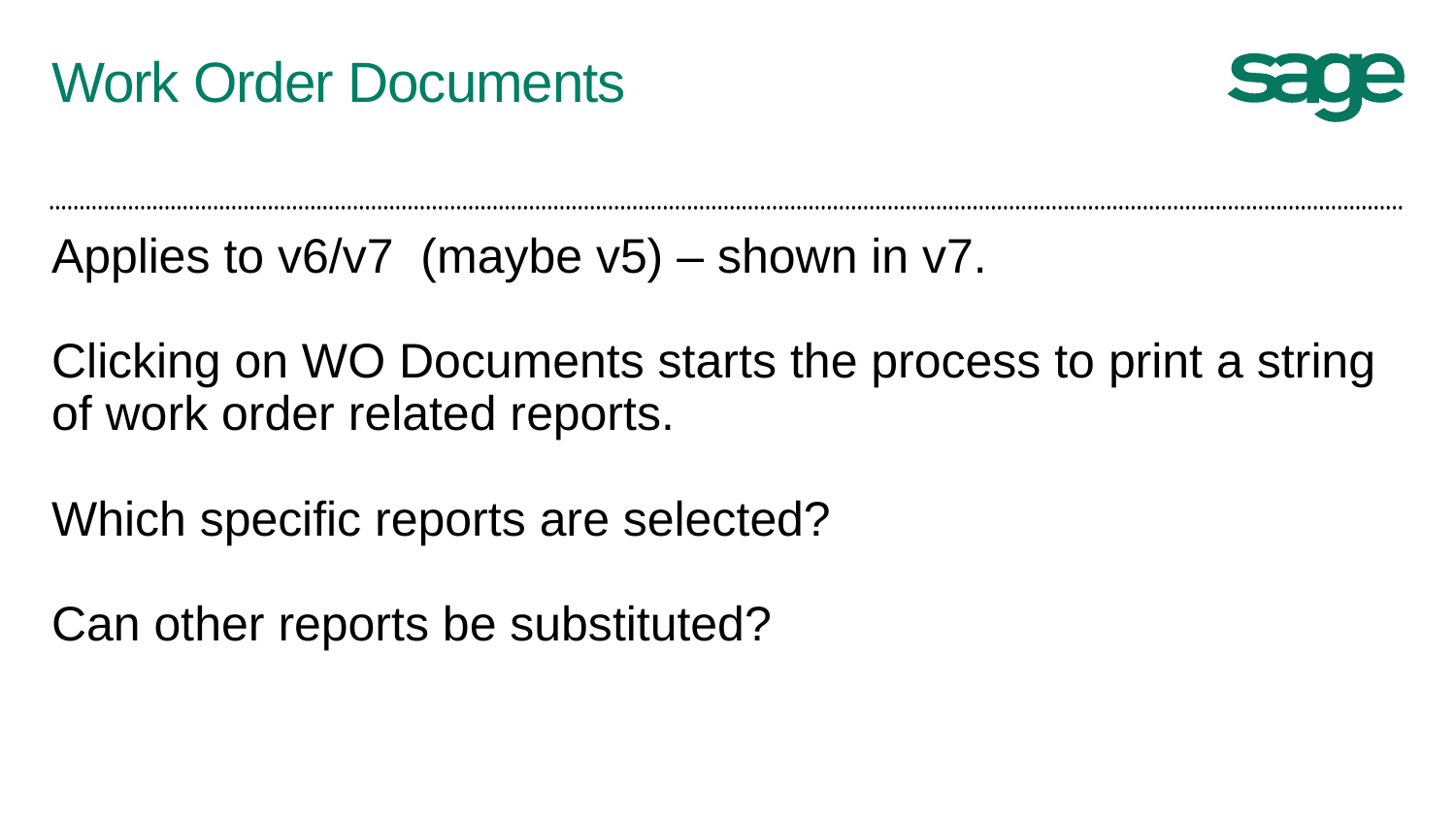

# Work Order Documents
Applies to v6/v7  (maybe v5) – shown in v7.

Clicking on WO Documents starts the process to print a string of work order related reports.

Which specific reports are selected?

Can other reports be substituted?